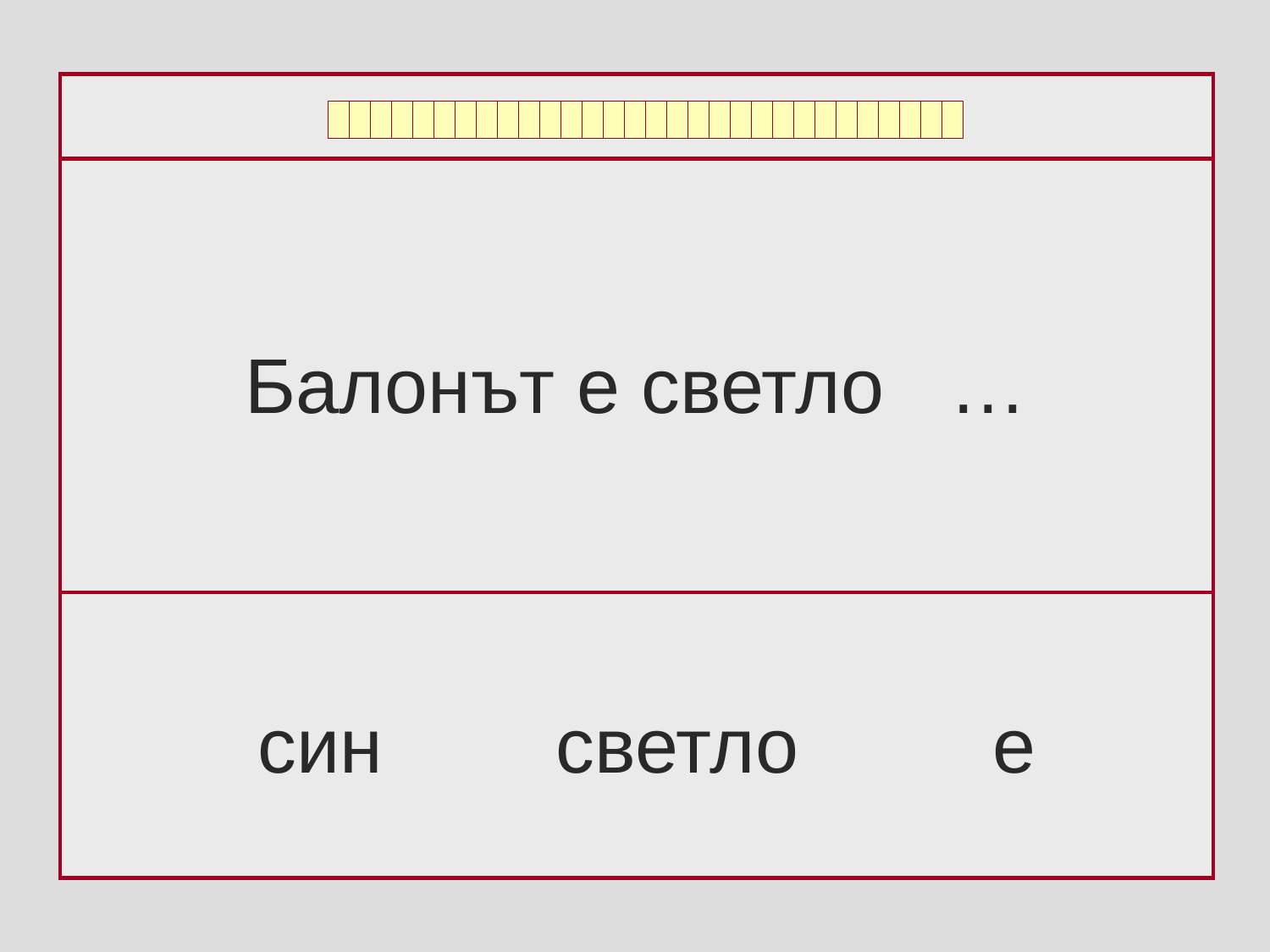

Балонът е светло   …
 син        светло         e